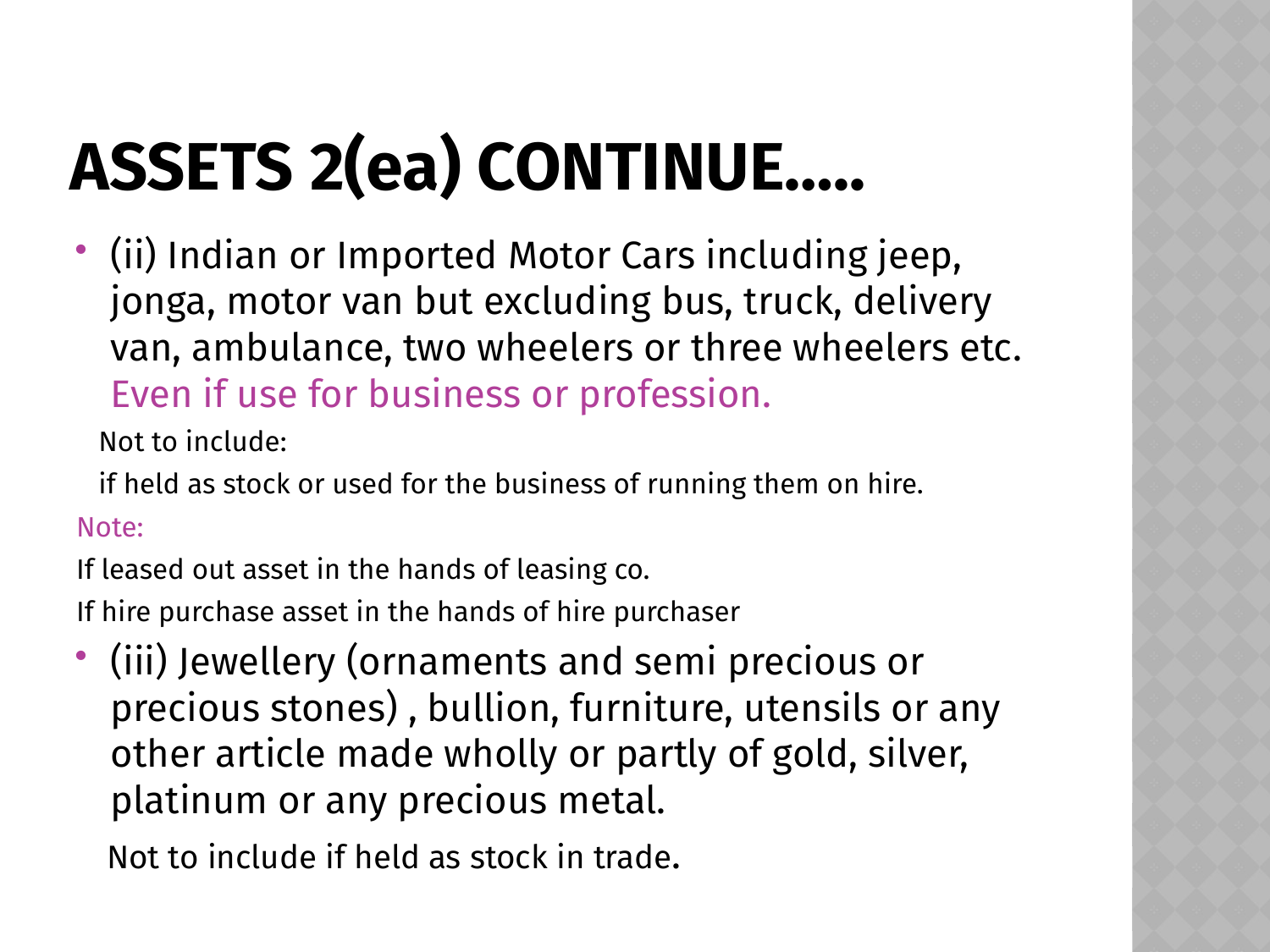

# Assets 2(ea) Continue…..
(ii) Indian or Imported Motor Cars including jeep, jonga, motor van but excluding bus, truck, delivery van, ambulance, two wheelers or three wheelers etc.  Even if use for business or profession.
   Not to include:
   if held as stock or used for the business of running them on hire.
Note:
If leased out asset in the hands of leasing co.
If hire purchase asset in the hands of hire purchaser
(iii) Jewellery (ornaments and semi precious or precious stones) , bullion, furniture, utensils or any other article made wholly or partly of gold, silver, platinum or any precious metal.
   Not to include if held as stock in trade.